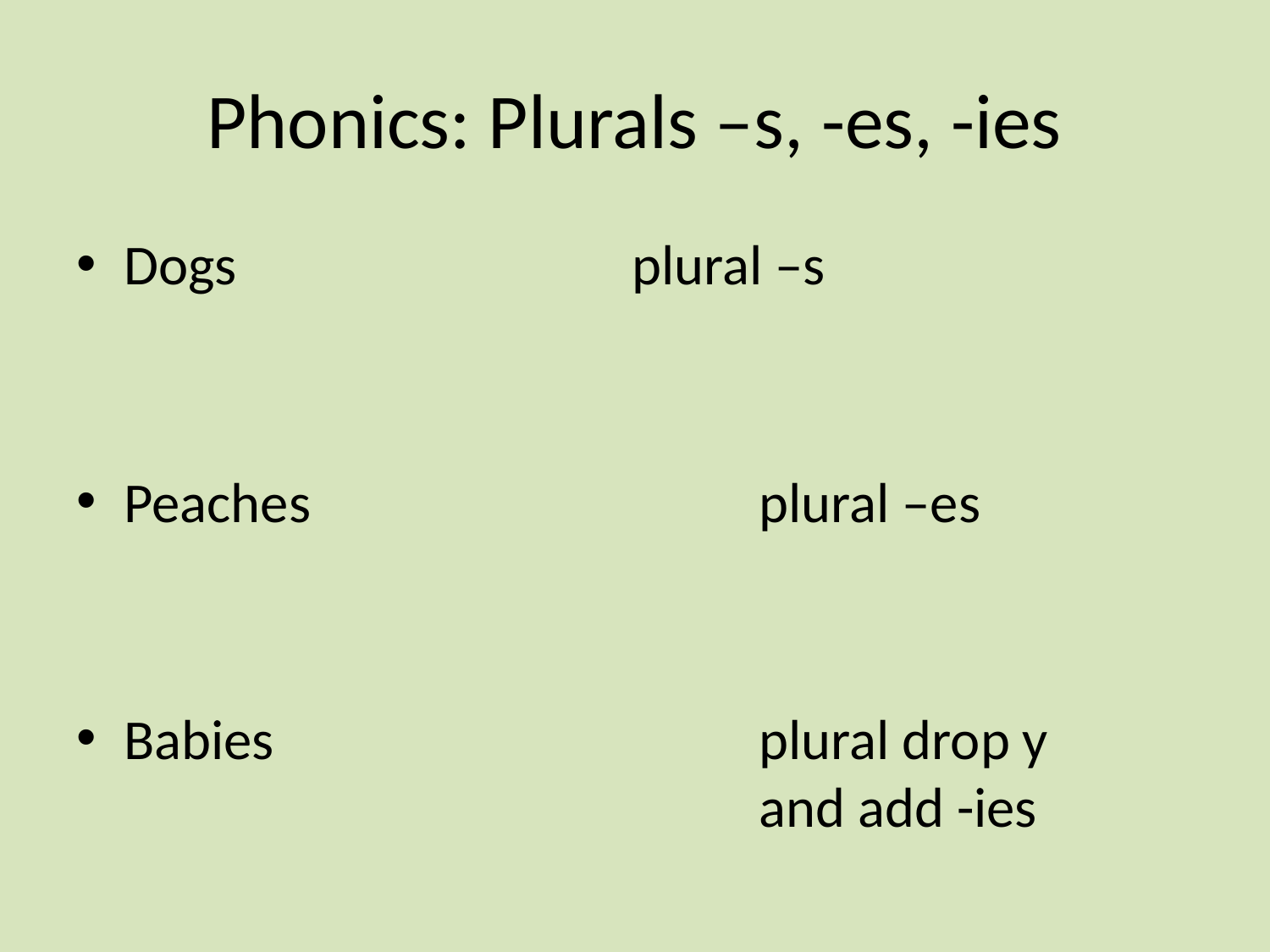

# Phonics: Plurals –s, -es, -ies
Dogs				plural –s

Peaches				plural –es

Babies				plural drop y 						and add -ies